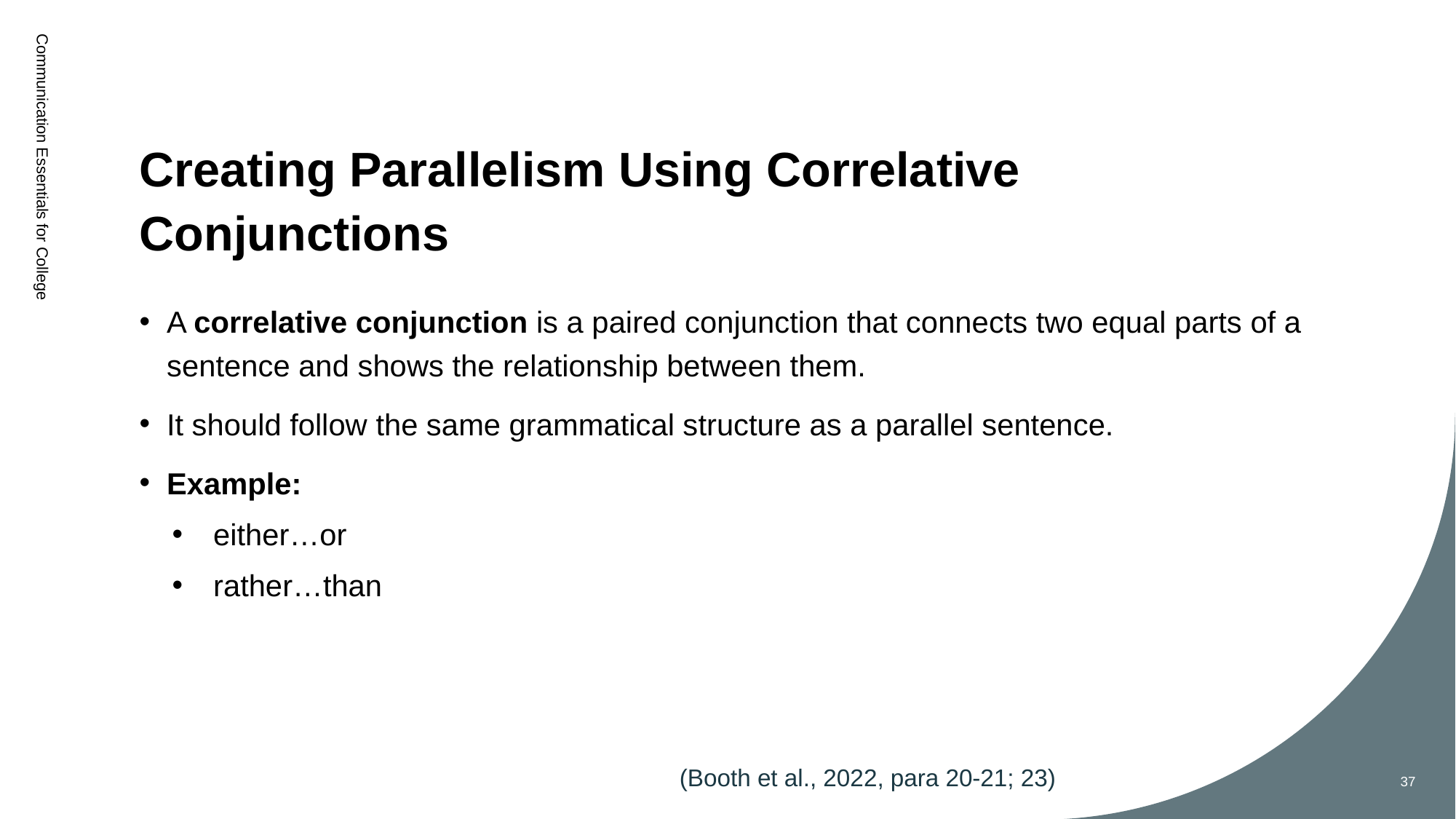

# Creating Parallelism Using Correlative Conjunctions
Communication Essentials for College
A correlative conjunction is a paired conjunction that connects two equal parts of a sentence and shows the relationship between them.
It should follow the same grammatical structure as a parallel sentence.
Example:
either…or
rather…than

(Booth et al., 2022, para 20-21; 23)
37